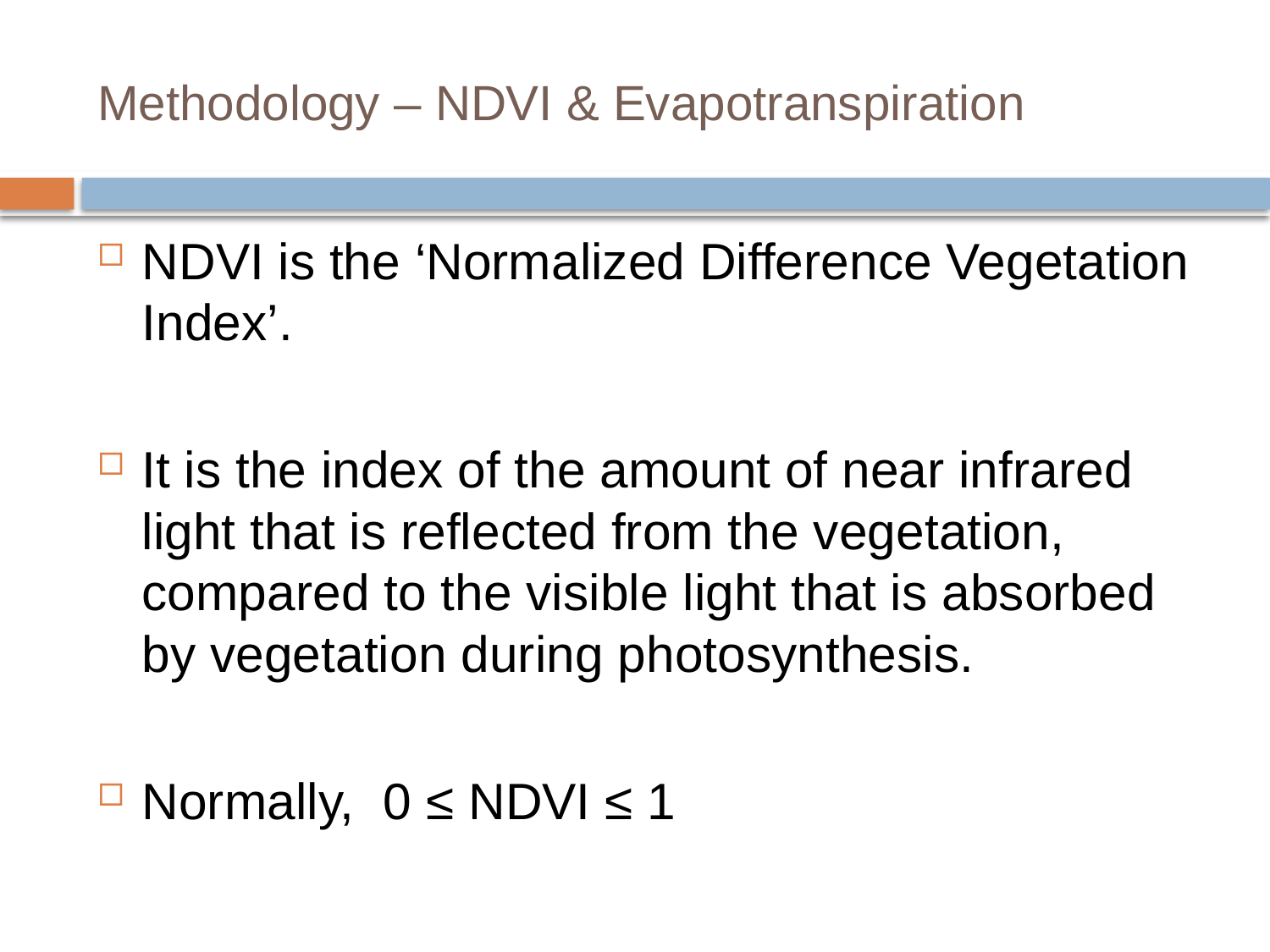

# Methodology – NDVI & Evapotranspiration
NDVI is the ‘Normalized Difference Vegetation Index’.

It is the index of the amount of near infrared light that is reflected from the vegetation, compared to the visible light that is absorbed by vegetation during photosynthesis.

Normally,  0 ≤ NDVI ≤ 1